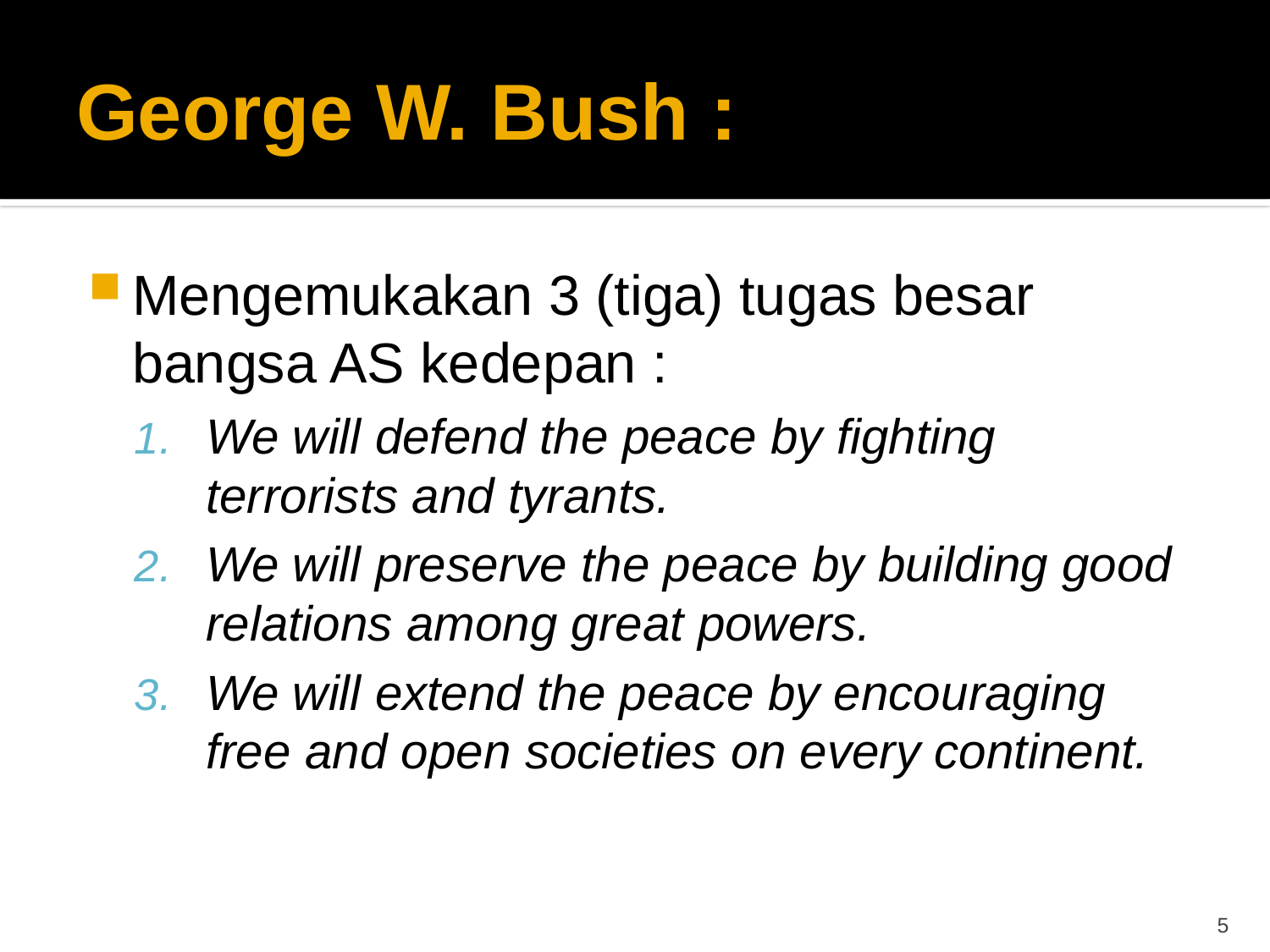

# George W. Bush :
Mengemukakan 3 (tiga) tugas besar bangsa AS kedepan :
We will defend the peace by fighting terrorists and tyrants.
We will preserve the peace by building good relations among great powers.
We will extend the peace by encouraging free and open societies on every continent.
5